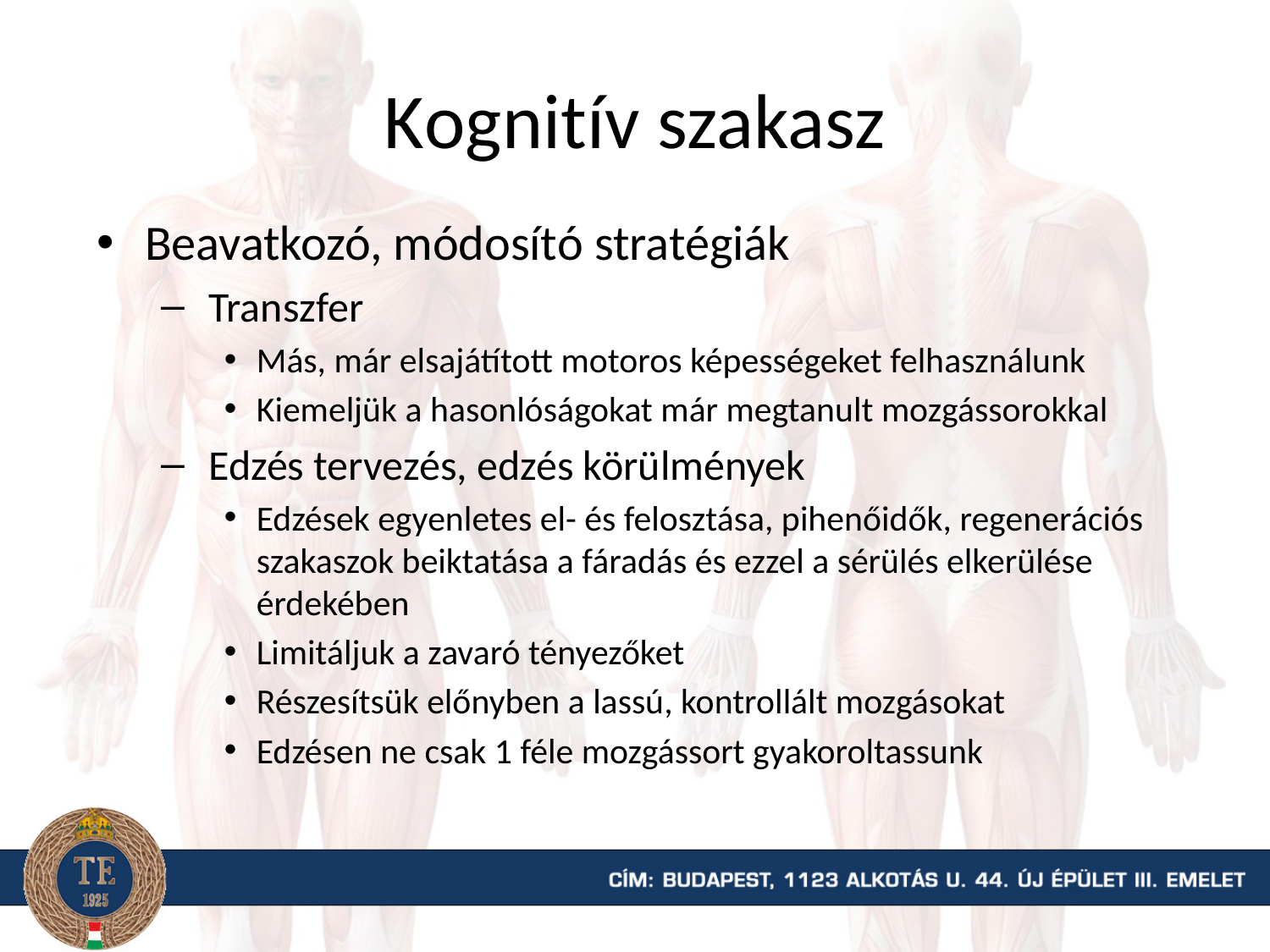

# Kognitív szakasz
Beavatkozó, módosító stratégiák
Transzfer
Más, már elsajátított motoros képességeket felhasználunk
Kiemeljük a hasonlóságokat már megtanult mozgássorokkal
Edzés tervezés, edzés körülmények
Edzések egyenletes el- és felosztása, pihenőidők, regenerációs szakaszok beiktatása a fáradás és ezzel a sérülés elkerülése érdekében
Limitáljuk a zavaró tényezőket
Részesítsük előnyben a lassú, kontrollált mozgásokat
Edzésen ne csak 1 féle mozgássort gyakoroltassunk